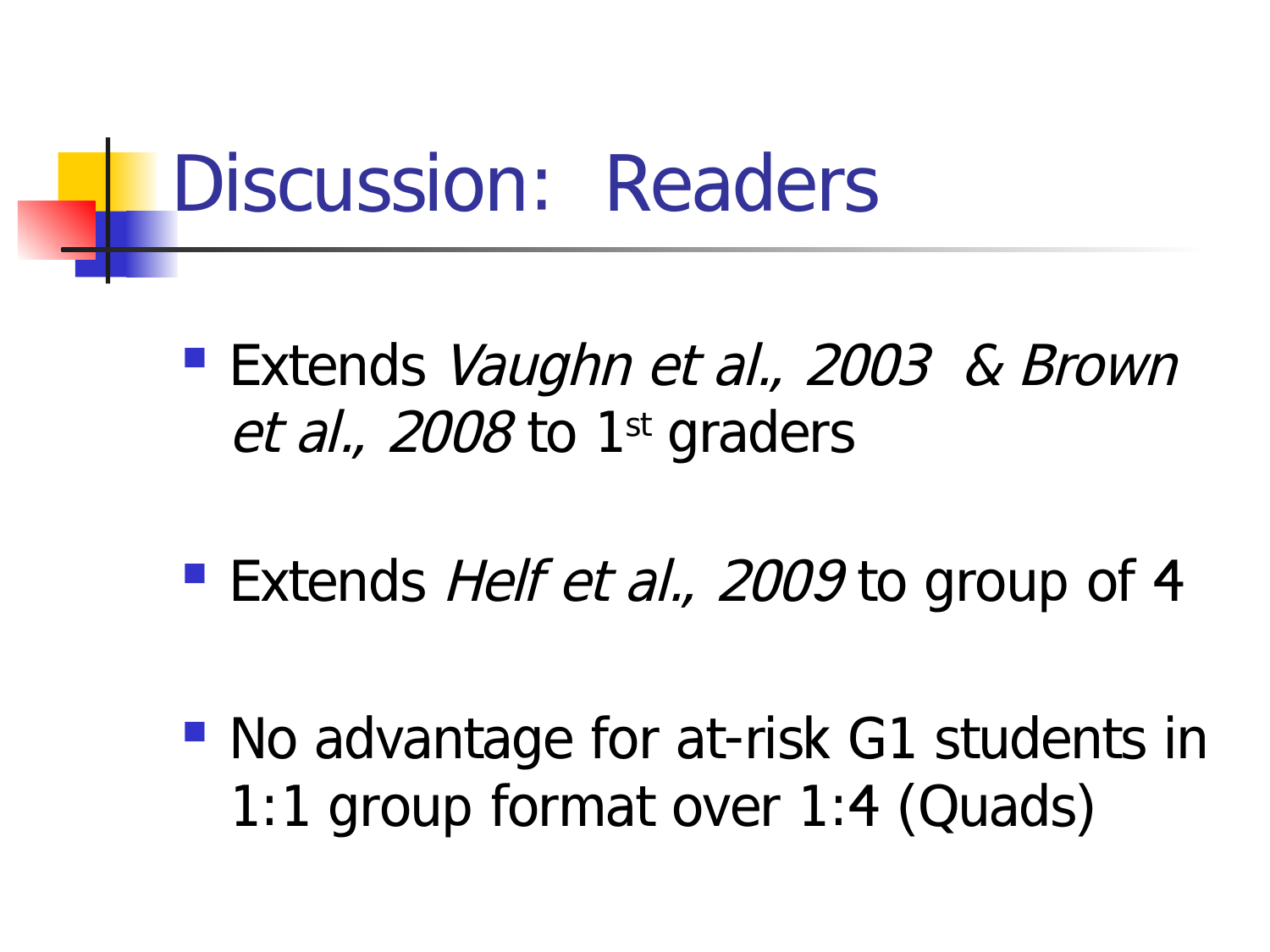

# Discussion:  Readers

Extends Vaughn et al., 2003  & Brown et al., 2008 to 1st graders

Extends Helf et al., 2009 to group of 4

No advantage for at-risk G1 students in 1:1 group format over 1:4 (Quads)